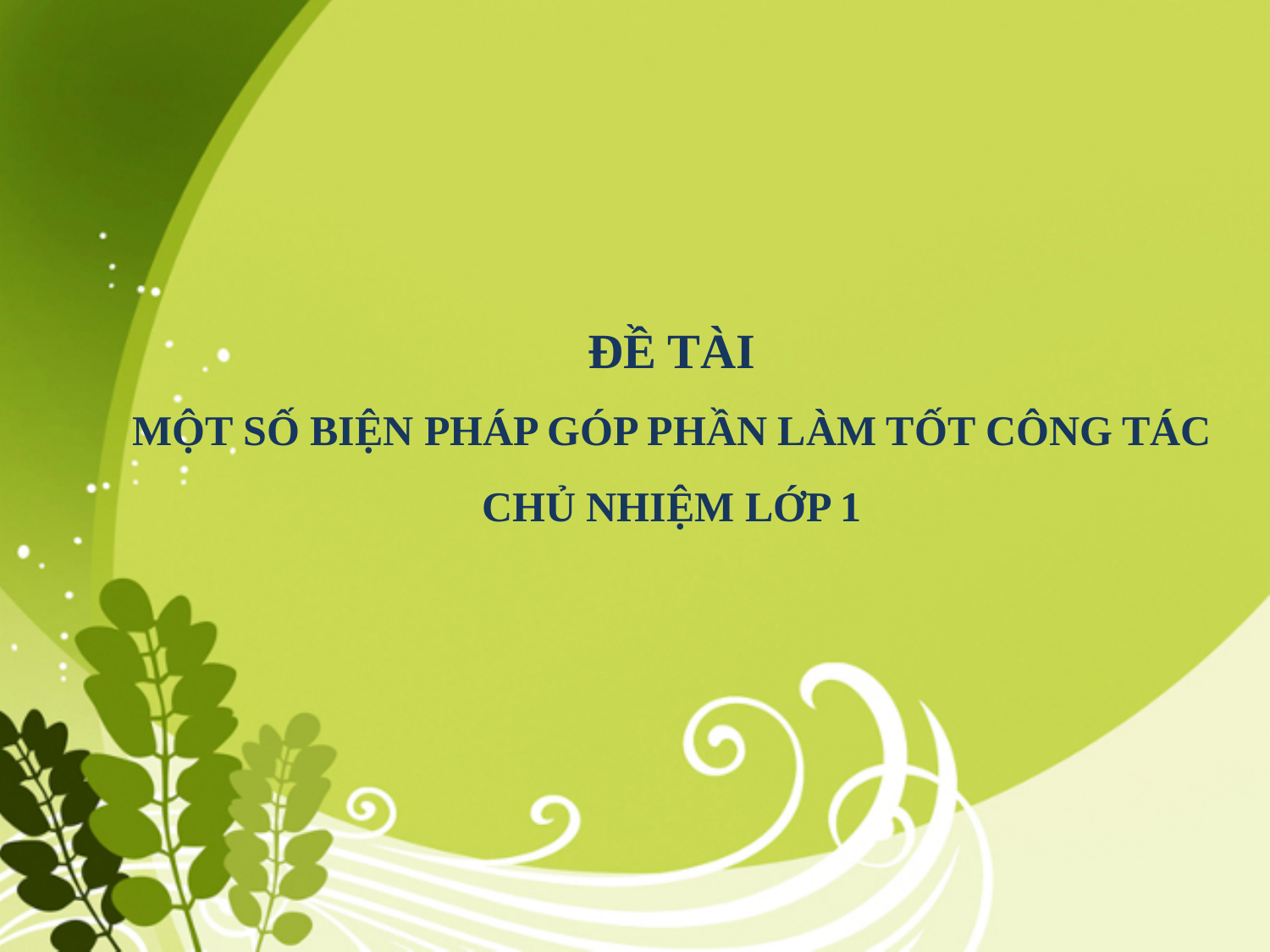

ĐỀ TÀI
MỘT SỐ BIỆN PHÁP GÓP PHẦN LÀM TỐT CÔNG TÁC CHỦ NHIỆM LỚP 1